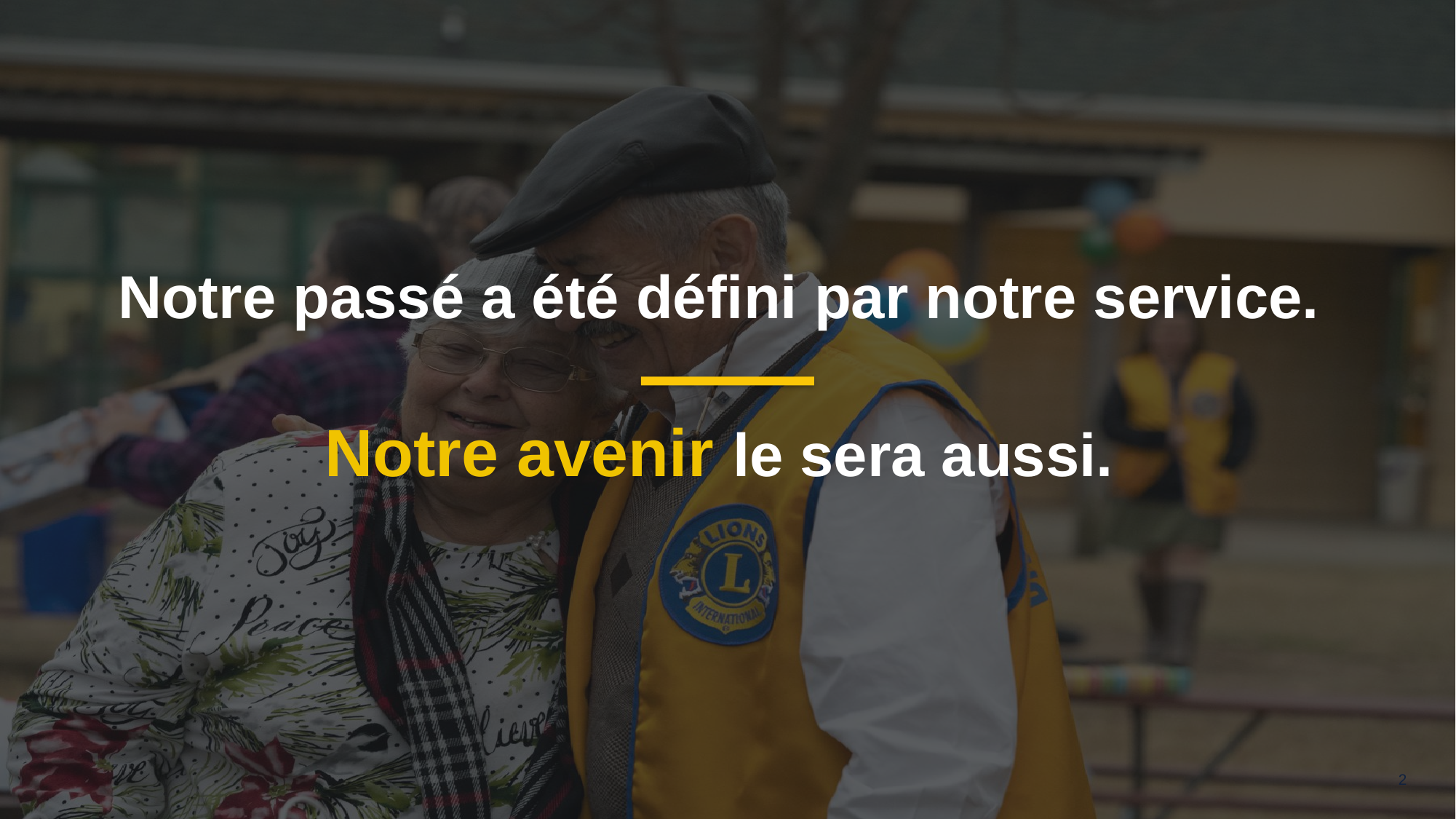

Notre passé a été défini par notre service.

Notre avenir le sera aussi.